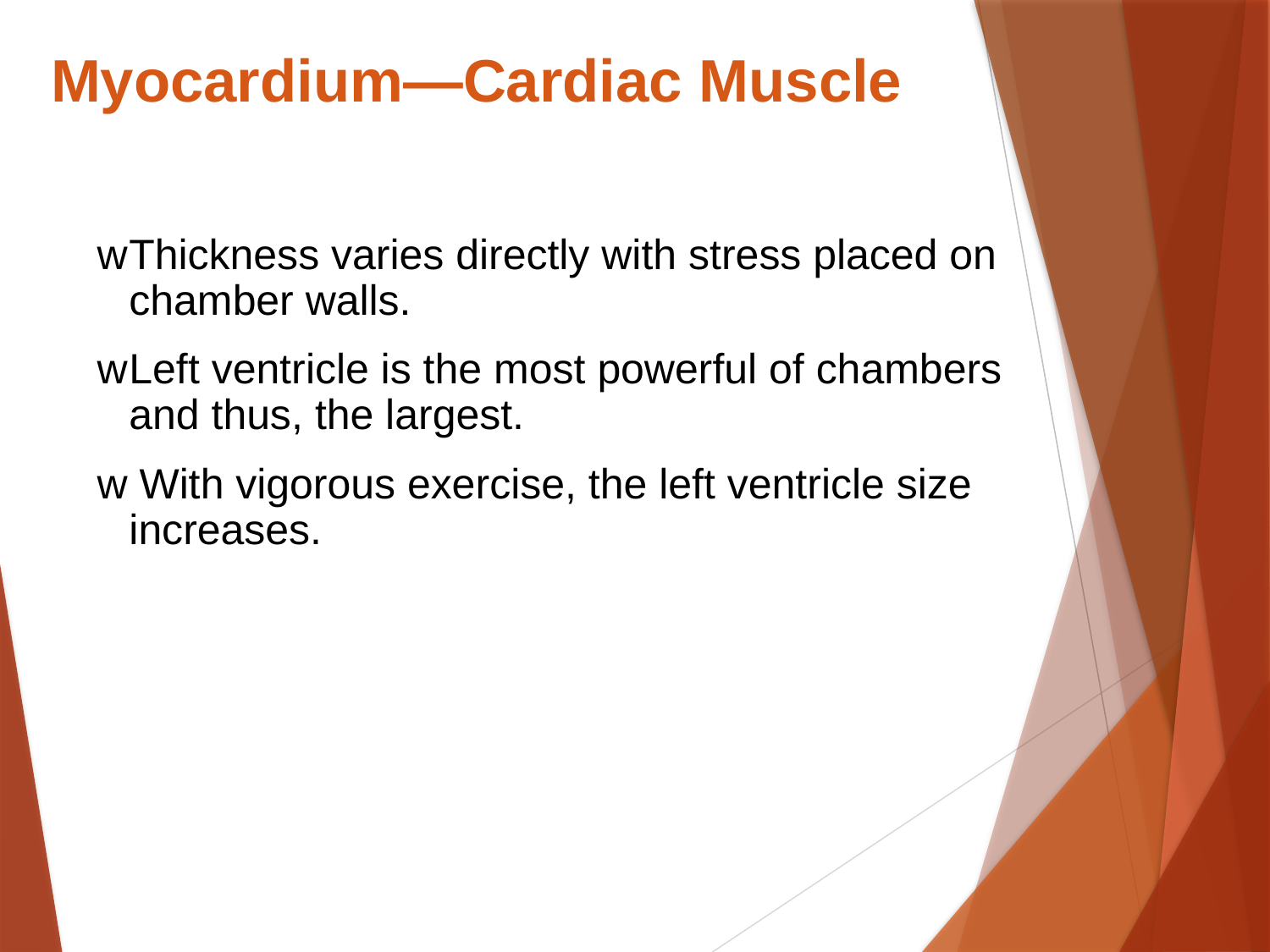

Myocardium—Cardiac Muscle
w	Thickness varies directly with stress placed on
chamber walls.
w	Left ventricle is the most powerful of chambers
and thus, the largest.
w With vigorous exercise, the left ventricle size
increases.